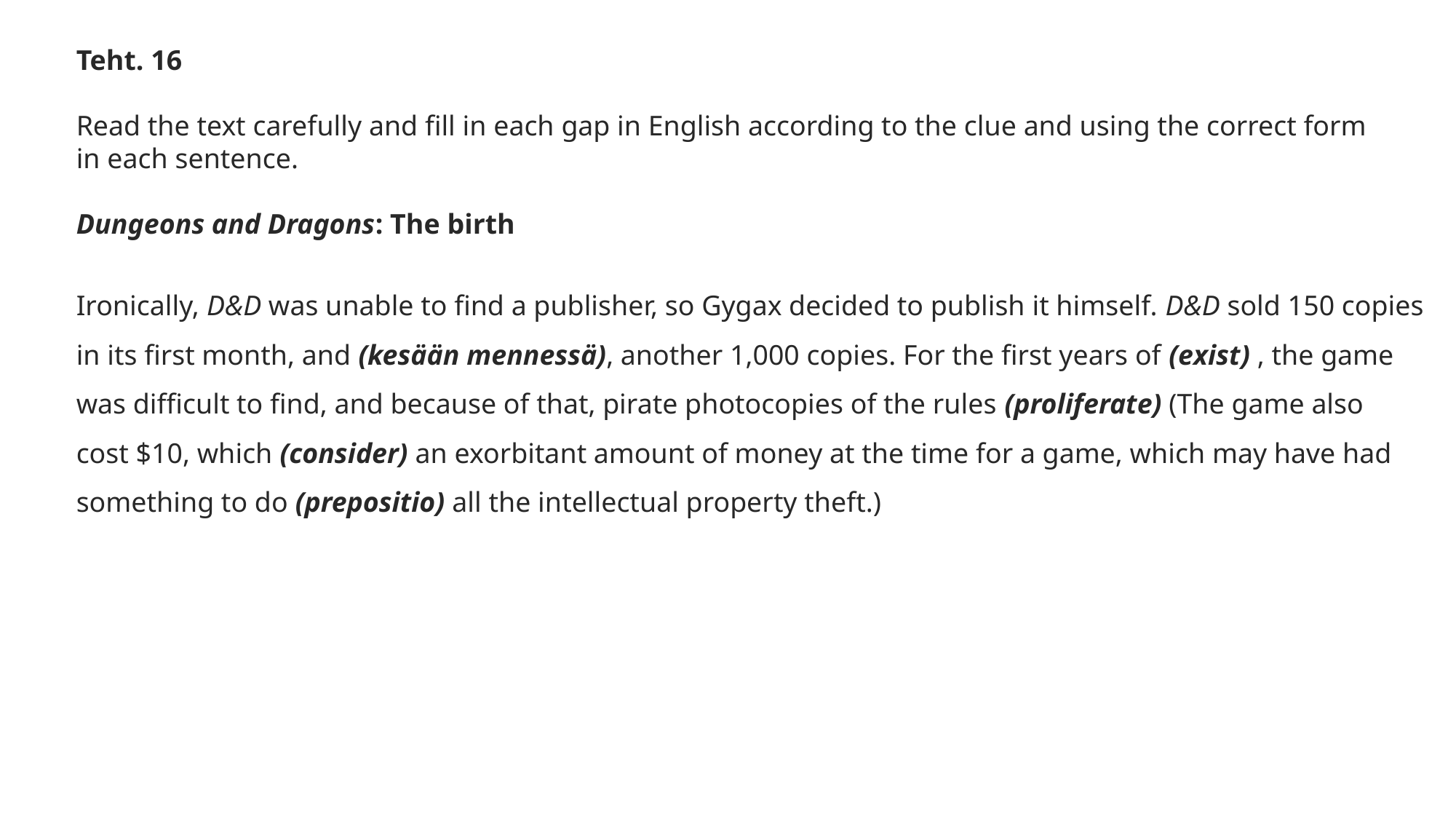

Teht. 16

Read the text carefully and fill in each gap in English according to the clue and using the correct form
in each sentence.

Dungeons and Dragons: The birth

Ironically, D&D was unable to find a publisher, so Gygax decided to publish it himself. D&D sold 150 copies
in its first month, and (kesään mennessä), another 1,000 copies. For the first years of (exist) , the game
was difficult to find, and because of that, pirate photocopies of the rules (proliferate) (The game also
cost $10, which (consider) an exorbitant amount of money at the time for a game, which may have had
something to do (prepositio) all the intellectual property theft.)